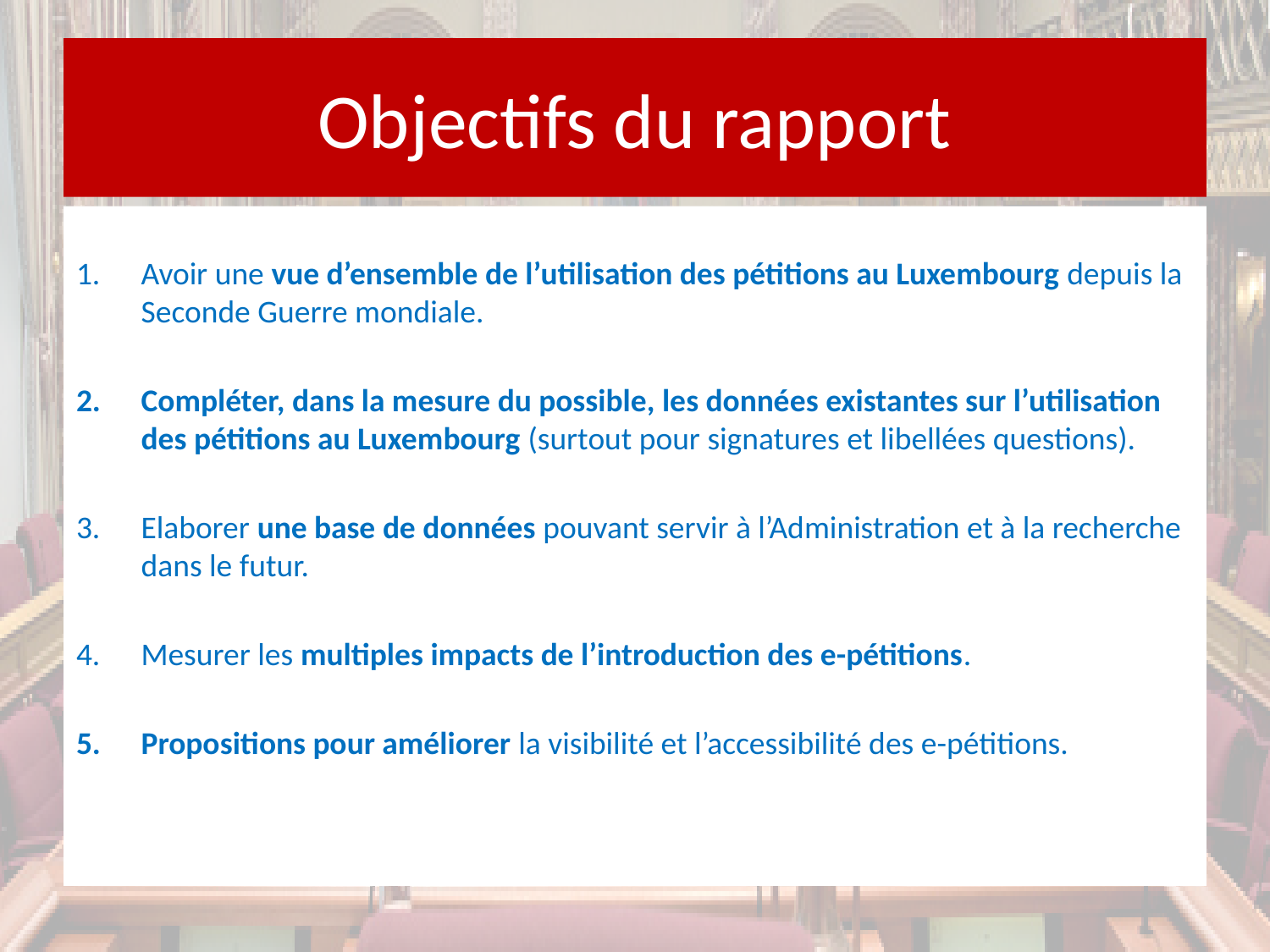

# Objectifs du rapport

Avoir une vue d’ensemble de l’utilisation des pétitions au Luxembourg depuis la Seconde Guerre mondiale.

Compléter, dans la mesure du possible, les données existantes sur l’utilisation des pétitions au Luxembourg (surtout pour signatures et libellées questions).

Elaborer une base de données pouvant servir à l’Administration et à la recherche dans le futur.

Mesurer les multiples impacts de l’introduction des e-pétitions.

Propositions pour améliorer la visibilité et l’accessibilité des e-pétitions.